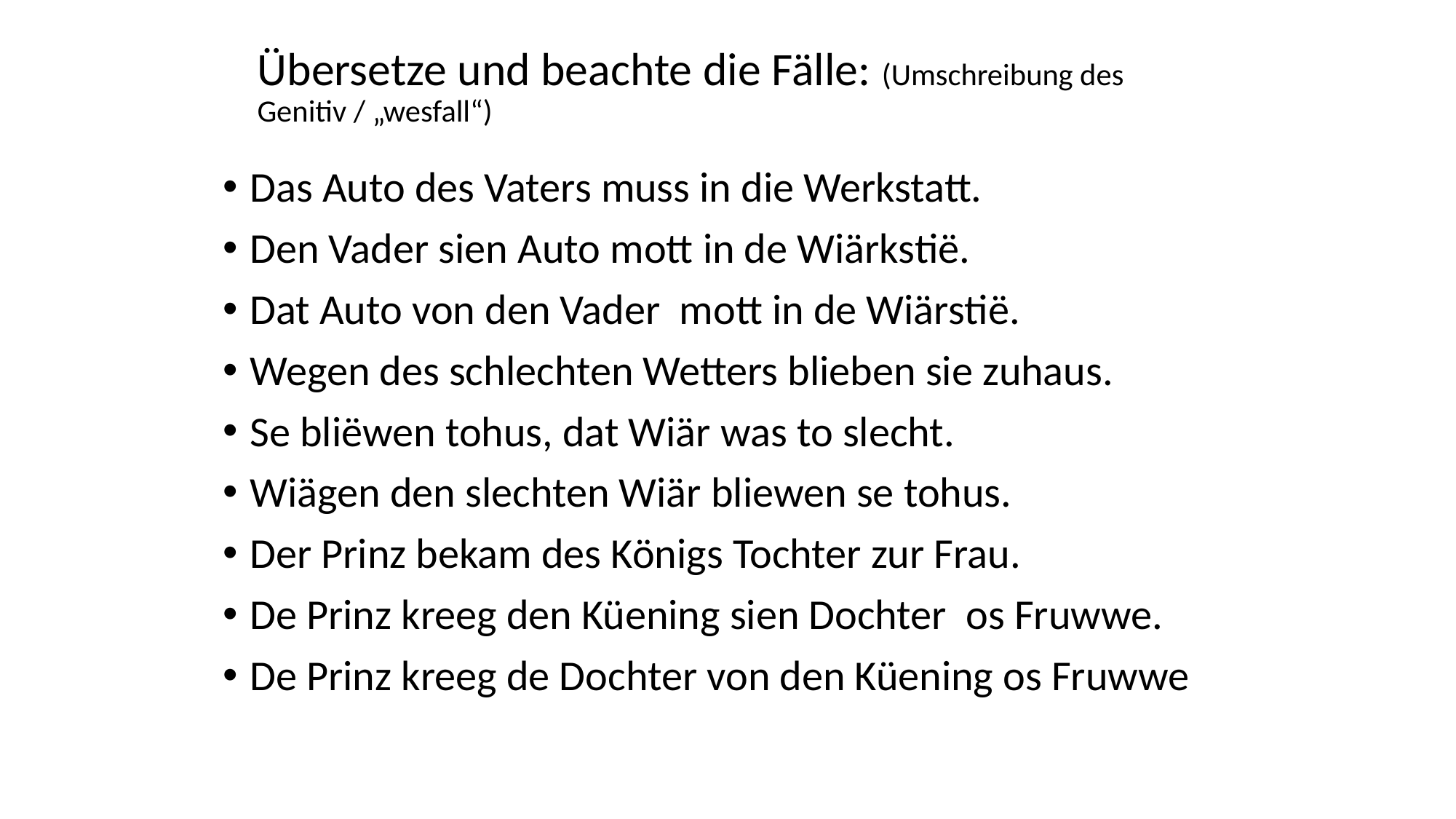

# Übersetze und beachte die Fälle: (Umschreibung des Genitiv / „wesfall“)
Das Auto des Vaters muss in die Werkstatt.
Den Vader sien Auto mott in de Wiärkstië.
Dat Auto von den Vader  mott in de Wiärstië.
Wegen des schlechten Wetters blieben sie zuhaus.
Se bliëwen tohus, dat Wiär was to slecht.
Wiägen den slechten Wiär bliewen se tohus.
Der Prinz bekam des Königs Tochter zur Frau.
De Prinz kreeg den Küening sien Dochter  os Fruwwe.
De Prinz kreeg de Dochter von den Küening os Fruwwe